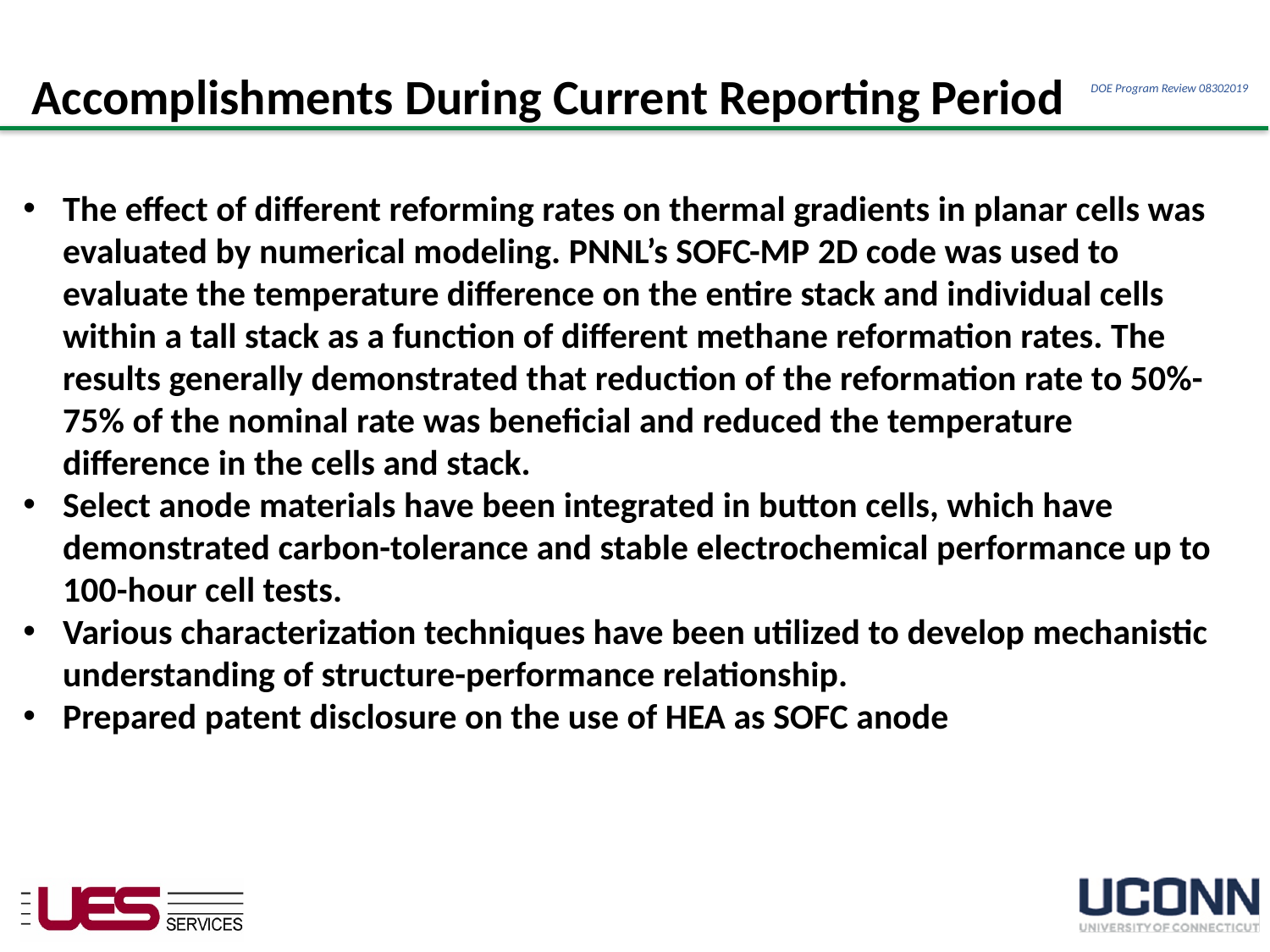

Accomplishments During Current Reporting Period
The effect of different reforming rates on thermal gradients in planar cells was evaluated by numerical modeling. PNNL’s SOFC-MP 2D code was used to evaluate the temperature difference on the entire stack and individual cells within a tall stack as a function of different methane reformation rates. The results generally demonstrated that reduction of the reformation rate to 50%-75% of the nominal rate was beneficial and reduced the temperature difference in the cells and stack.
Select anode materials have been integrated in button cells, which have demonstrated carbon-tolerance and stable electrochemical performance up to 100-hour cell tests.
Various characterization techniques have been utilized to develop mechanistic understanding of structure-performance relationship.
Prepared patent disclosure on the use of HEA as SOFC anode